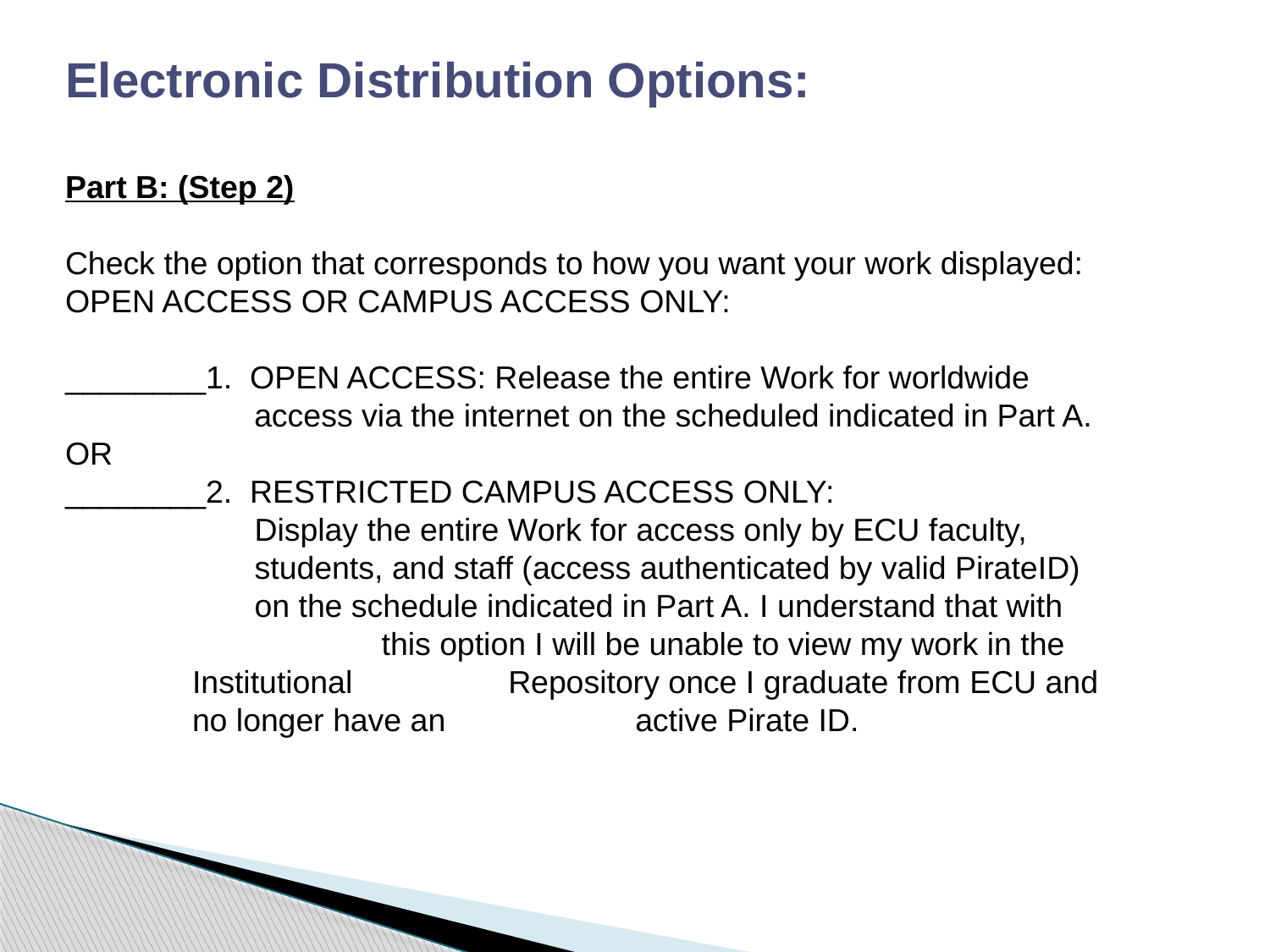

Electronic Distribution Options:

Part B: (Step 2)

Check the option that corresponds to how you want your work displayed: OPEN ACCESS OR CAMPUS ACCESS ONLY:

________1.  OPEN ACCESS: Release the entire Work for worldwide 		       access via the internet on the scheduled indicated in Part A.
OR
________2.  RESTRICTED CAMPUS ACCESS ONLY:
         	       Display the entire Work for access only by ECU faculty,
    	       students, and staff (access authenticated by valid PirateID)
       on the schedule indicated in Part A. I understand that with
    	       this option I will be unable to view my work in the Institutional 	       Repository once I graduate from ECU and no longer have an 	       active Pirate ID.